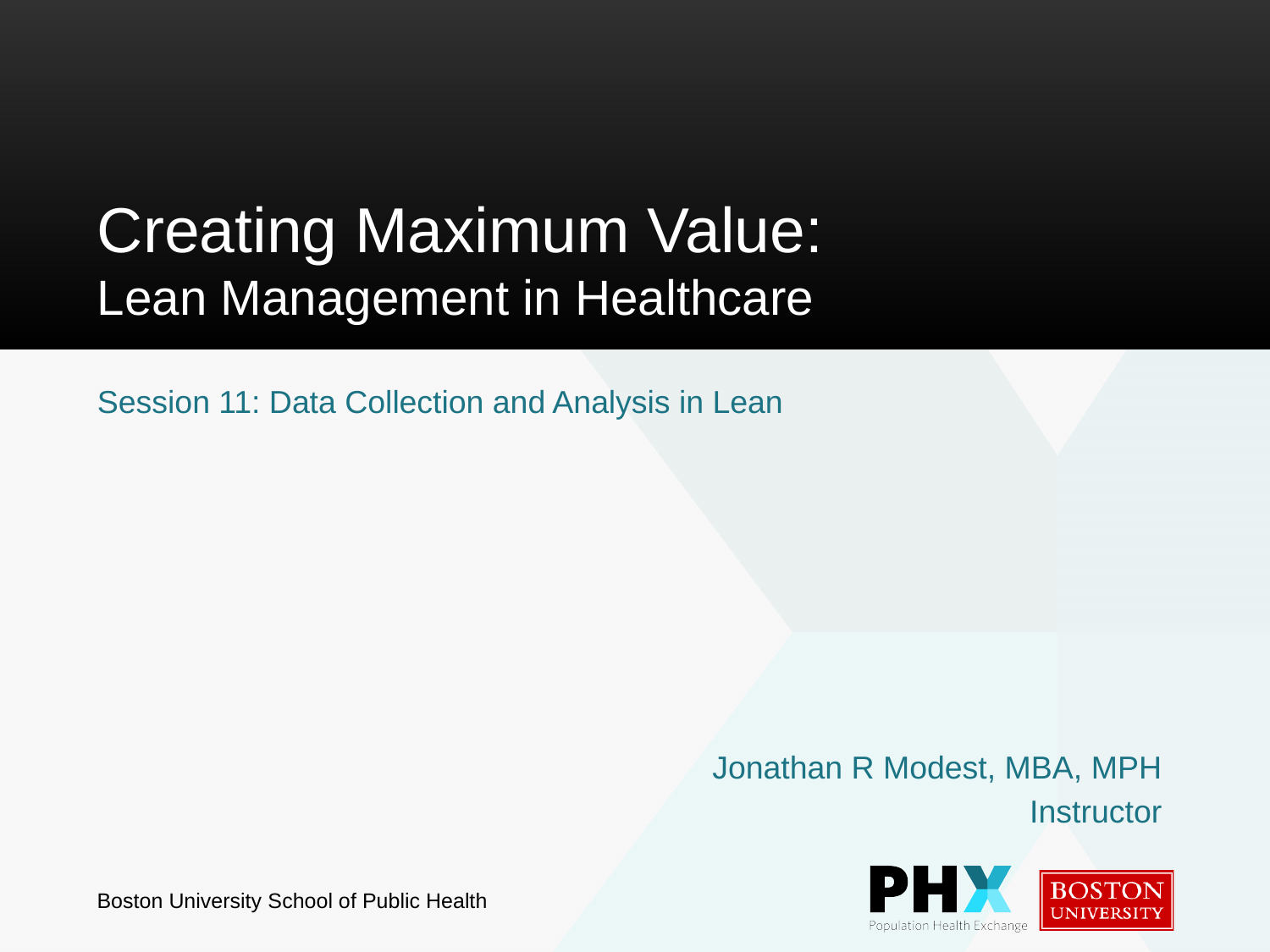

# Creating Maximum Value: Lean Management in Healthcare
Session 11: Data Collection and Analysis in Lean
Jonathan R Modest, MBA, MPH
Instructor